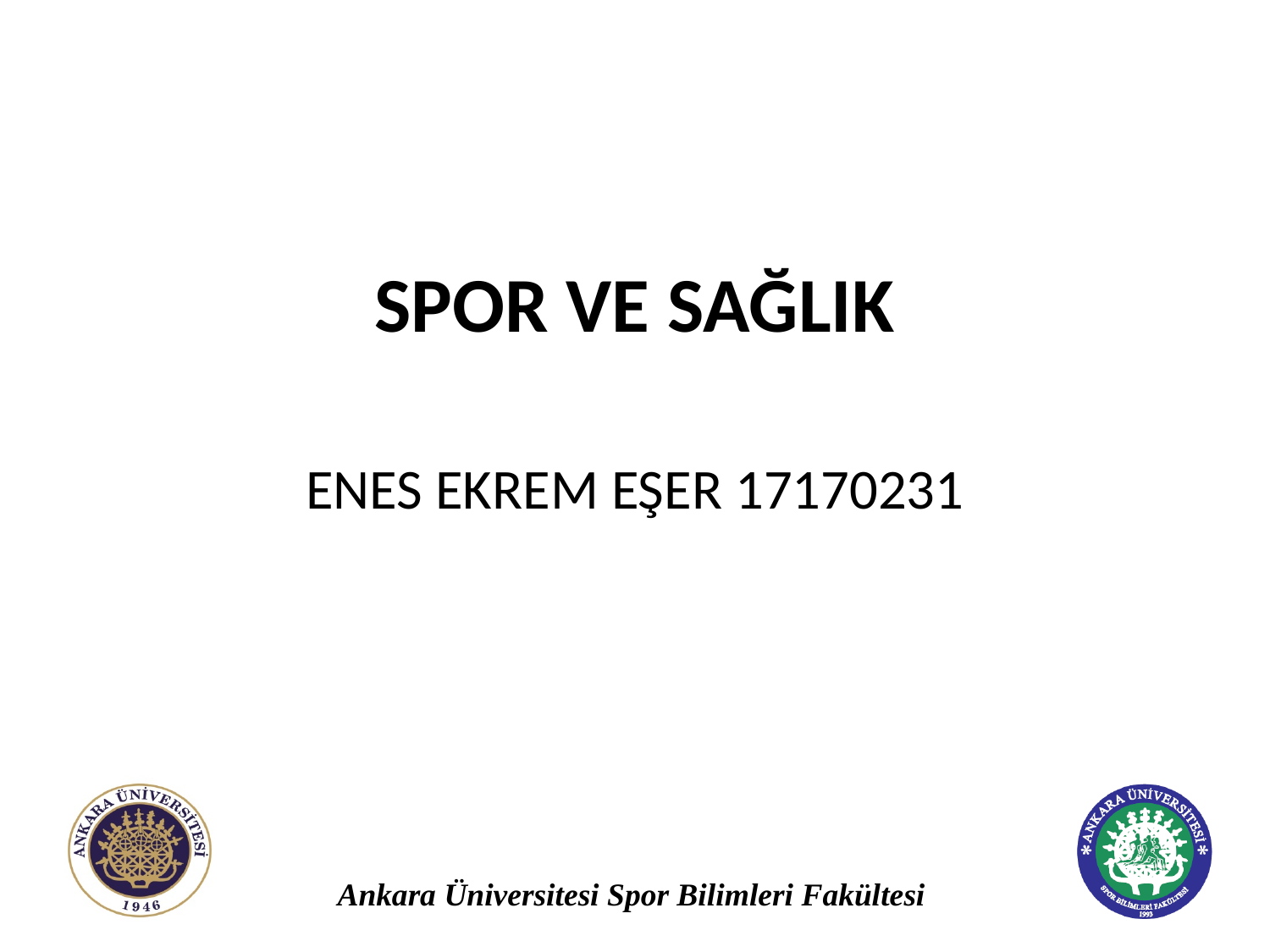

# SPOR VE SAĞLIK
ENES EKREM EŞER 17170231